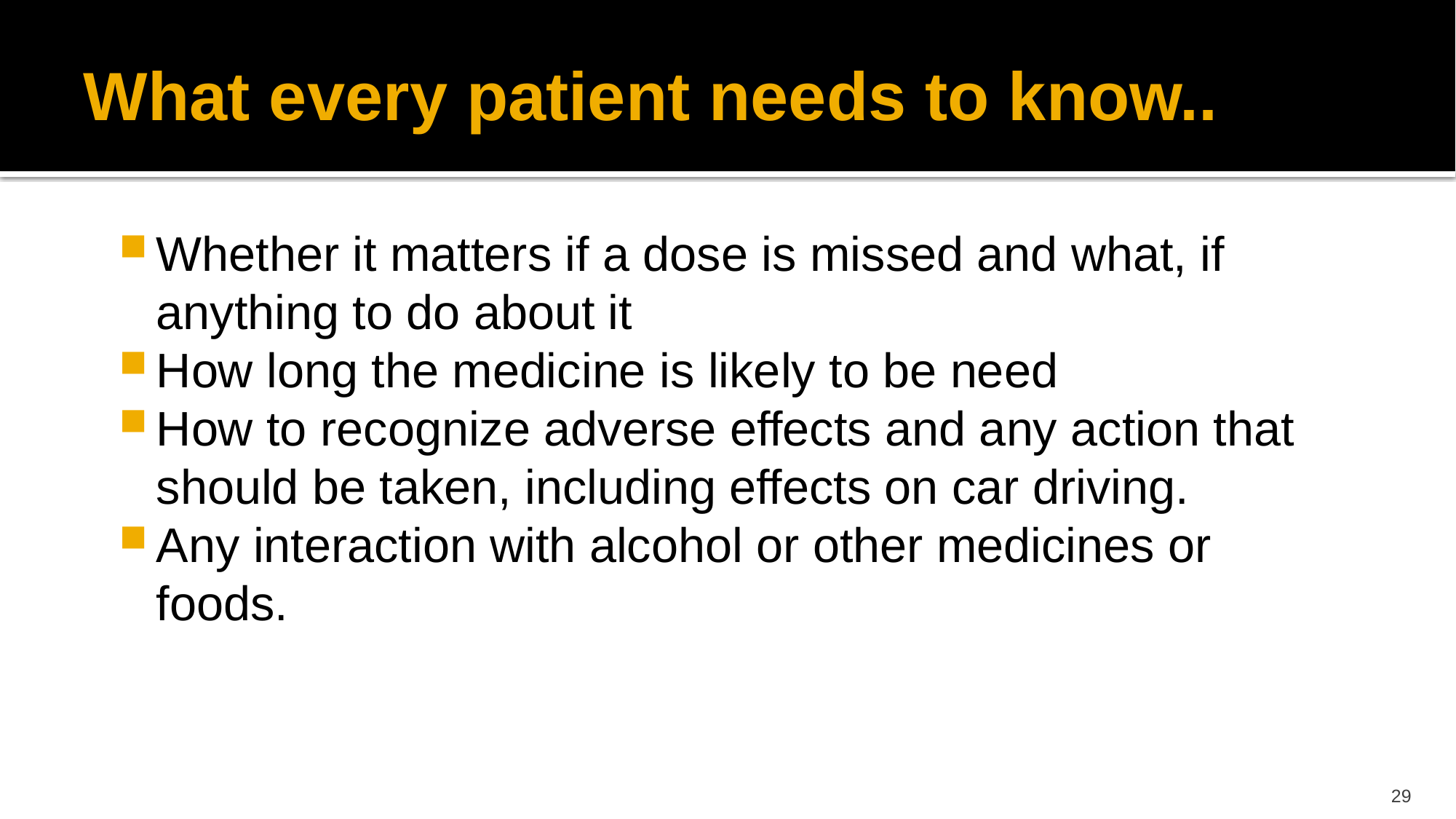

# What every patient needs to know..
Whether it matters if a dose is missed and what, if anything to do about it
How long the medicine is likely to be need
How to recognize adverse effects and any action that should be taken, including effects on car driving.
Any interaction with alcohol or other medicines or foods.
29